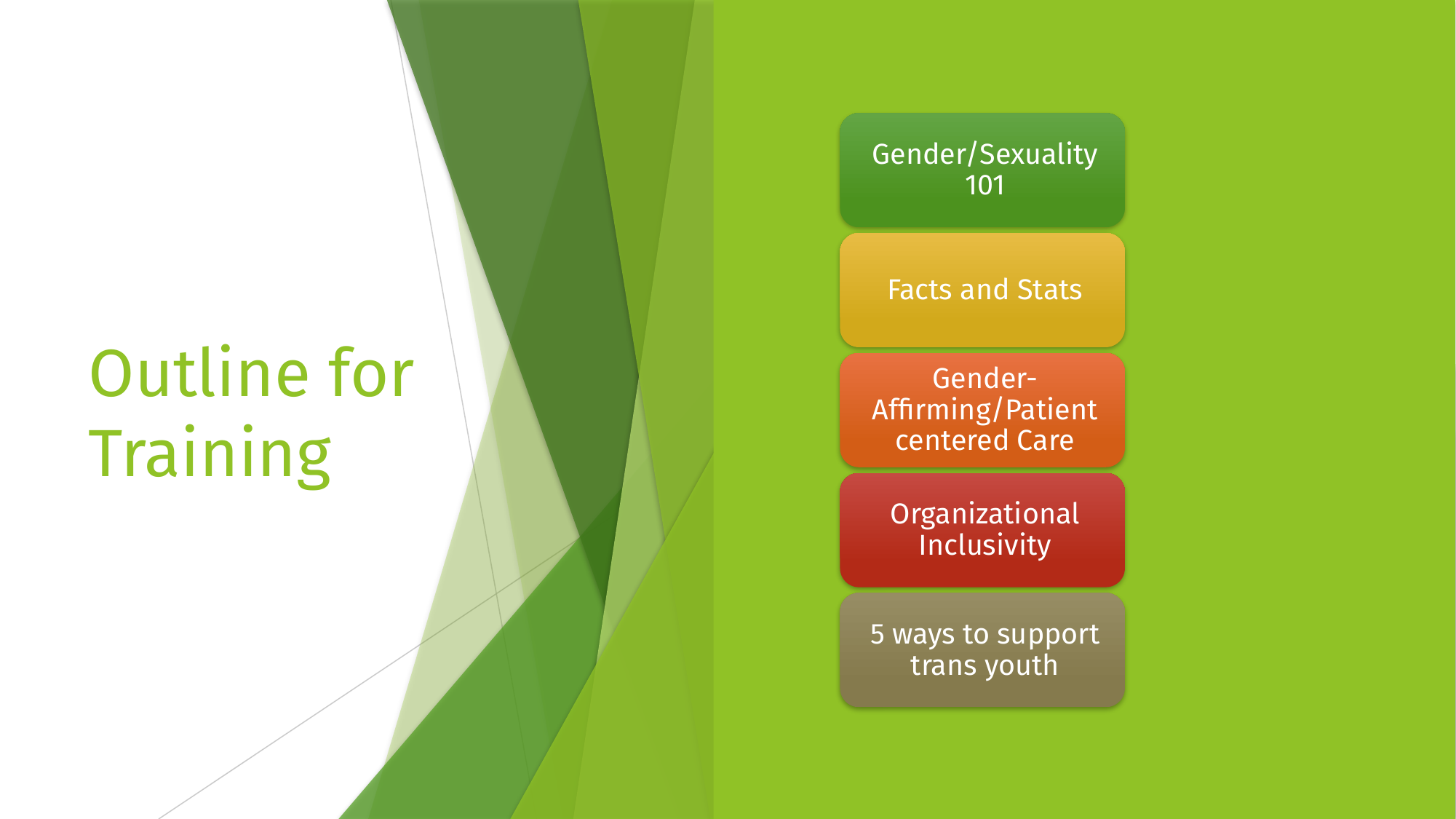

Gender/Sexuality 101
Facts and Stats
Gender-Affirming/Patient centered Care
Organizational Inclusivity
5 ways to support trans youth
Outline for Training